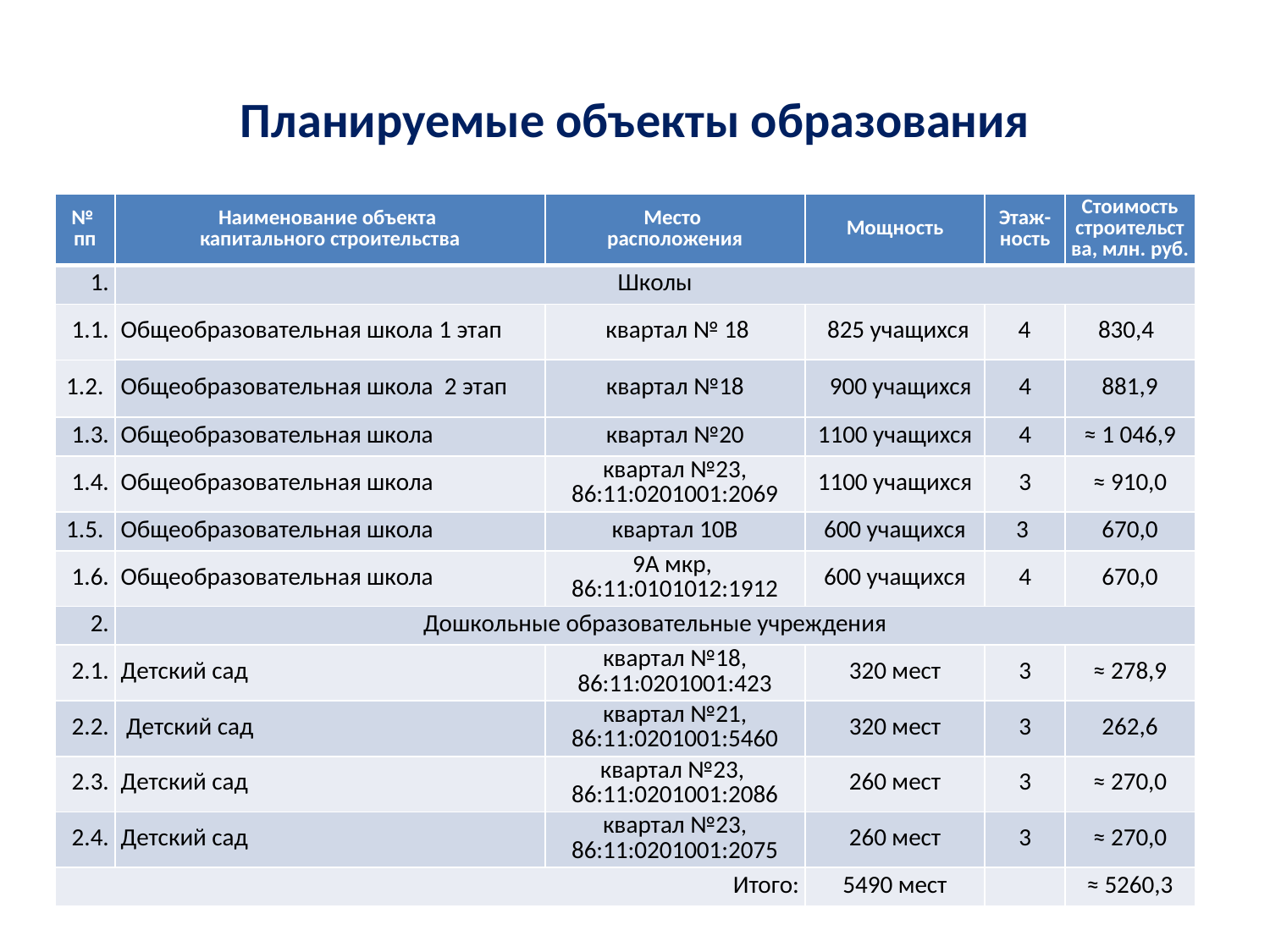

# Планируемые объекты образования
| № пп | Наименование объекта капитального строительства | Место расположения | Мощность | Этаж-ность | Стоимость строительства, млн. руб. |
| --- | --- | --- | --- | --- | --- |
| 1. | Школы |  |  |  |  |
| 1.1. | Общеобразовательная школа 1 этап | квартал № 18 | 825 учащихся | 4 | 830,4 |
|  | Общеобразовательная школа 2 этап | квартал №18 | 900 учащихся | 4 | 881,9 |
| 1.2. |  |  |  |  |  |
| 1.3. | Общеобразовательная школа | квартал №20 | 1100 учащихся | 4 | ≈ 1 046,9 |
| 1.4. | Общеобразовательная школа | квартал №23, 86:11:0201001:2069 | 1100 учащихся | 3 | ≈ 910,0 |
| 1.5. | Общеобразовательная школа | квартал 10В | 600 учащихся | 3 | 670,0 |
| 1.6. | Общеобразовательная школа | 9А мкр, 86:11:0101012:1912 | 600 учащихся | 4 | 670,0 |
| 2. | Дошкольные образовательные учреждения |  |  |  |  |
| 2.1. | Детский сад | квартал №18, 86:11:0201001:423 | 320 мест | 3 | ≈ 278,9 |
| 2.2. | Детский сад | квартал №21, 86:11:0201001:5460 | 320 мест | 3 | 262,6 |
| 2.3. | Детский сад | квартал №23, 86:11:0201001:2086 | 260 мест | 3 | ≈ 270,0 |
| 2.4. | Детский сад | квартал №23, 86:11:0201001:2075 | 260 мест | 3 | ≈ 270,0 |
| Итого: |  |  | 5490 мест |  | ≈ 5260,3 |